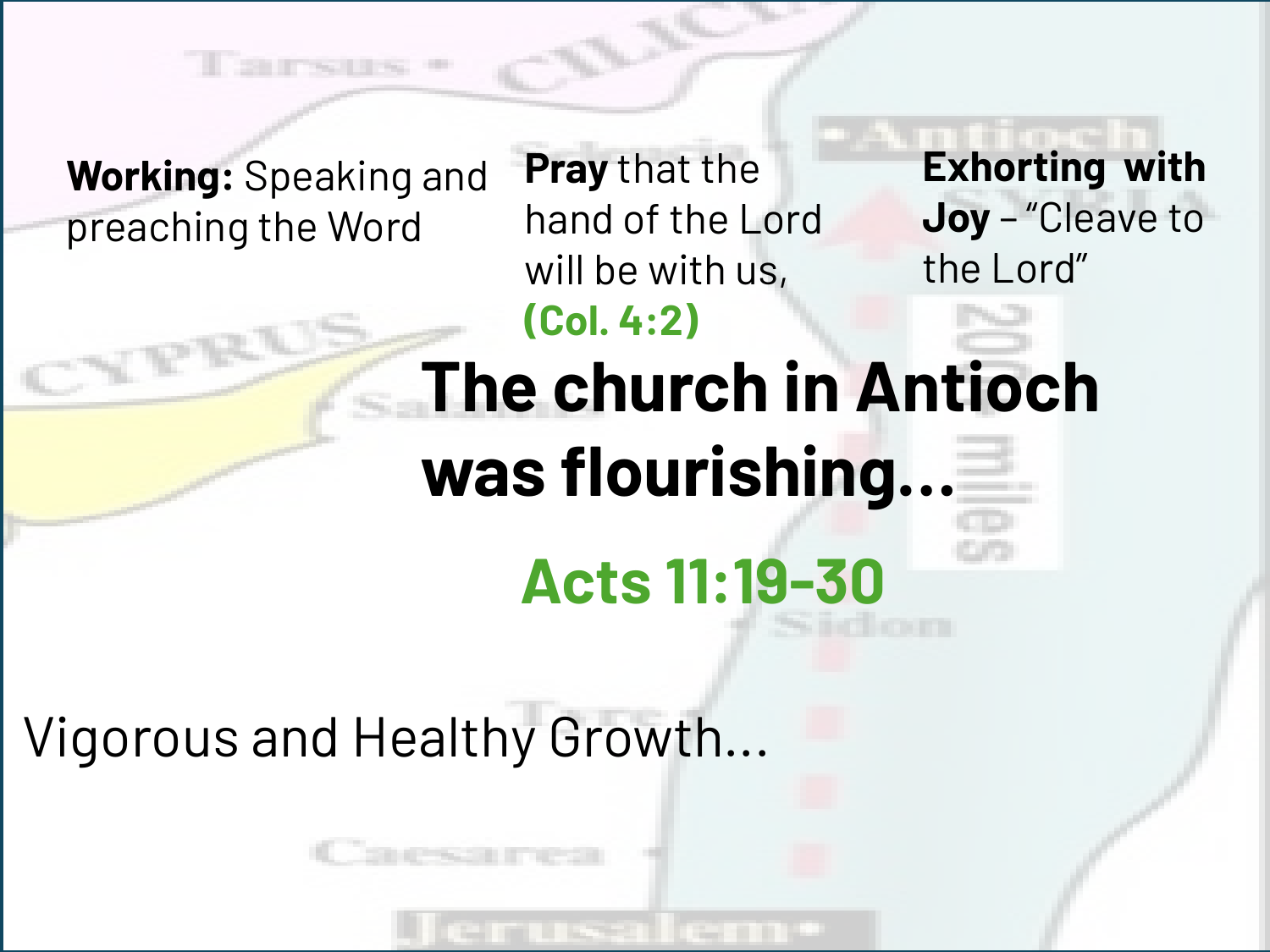

o
Exhorting  with Joy – “Cleave to the Lord”
Pray that the hand of the Lord will be with us, (Col. 4:2)
Working: Speaking and preaching the Word
The church in Antioch
was flourishing…
Acts 11:19-30
Vigorous and Healthy Growth...